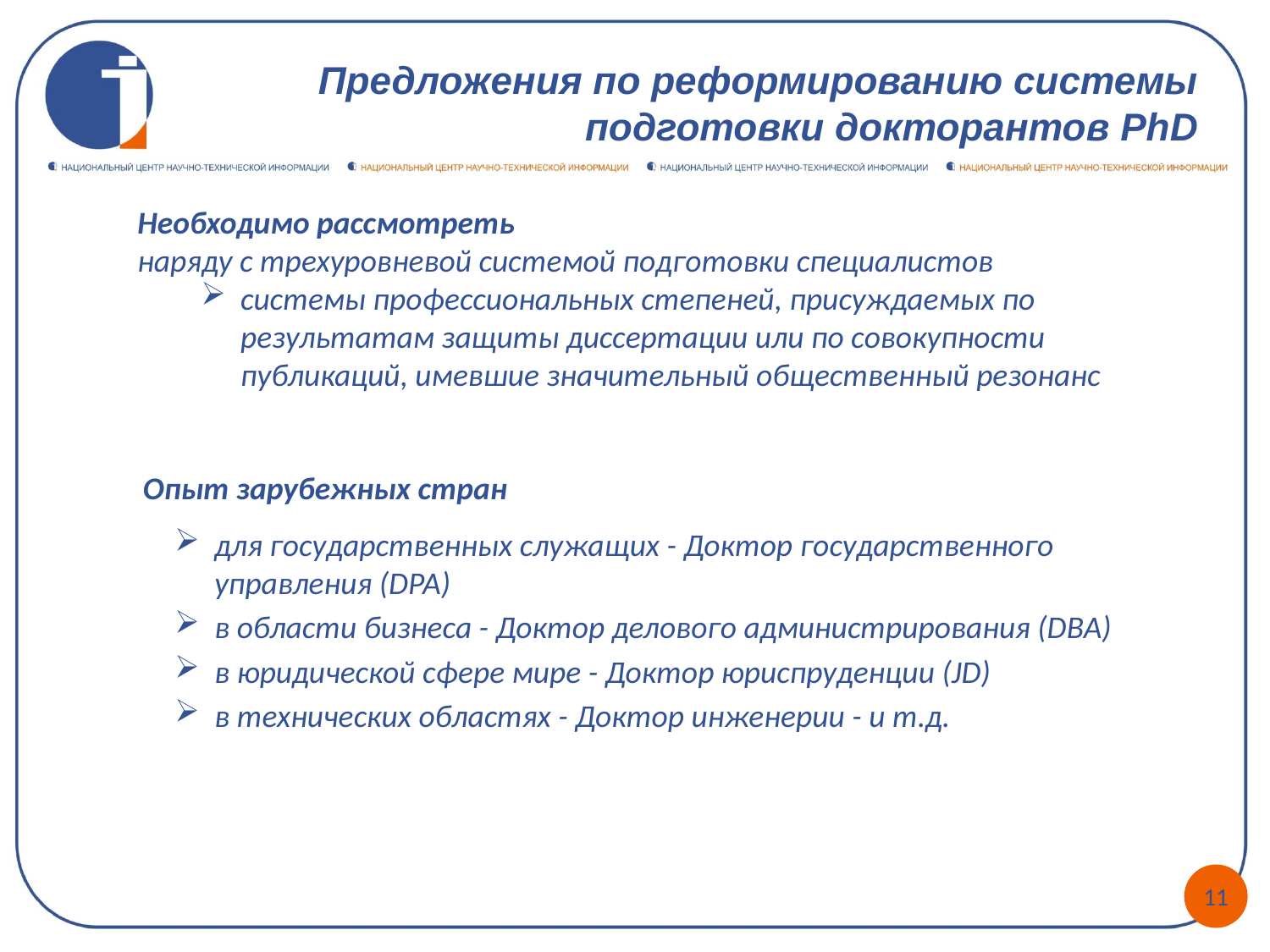

Предложения по реформированию системы подготовки докторантов PhD
Необходимо рассмотреть
наряду с трехуровневой системой подготовки специалистов
системы профессиональных степеней, присуждаемых по результатам защиты диссертации или по совокупности публикаций, имевшие значительный общественный резонанс

Опыт зарубежных стран
для государственных служащих - Доктор государственного управления (DPA)
в области бизнеса - Доктор делового администрирования (DBA)
в юридической сфере мире - Доктор юриспруденции (JD)
в технических областях - Доктор инженерии - и т.д.
11